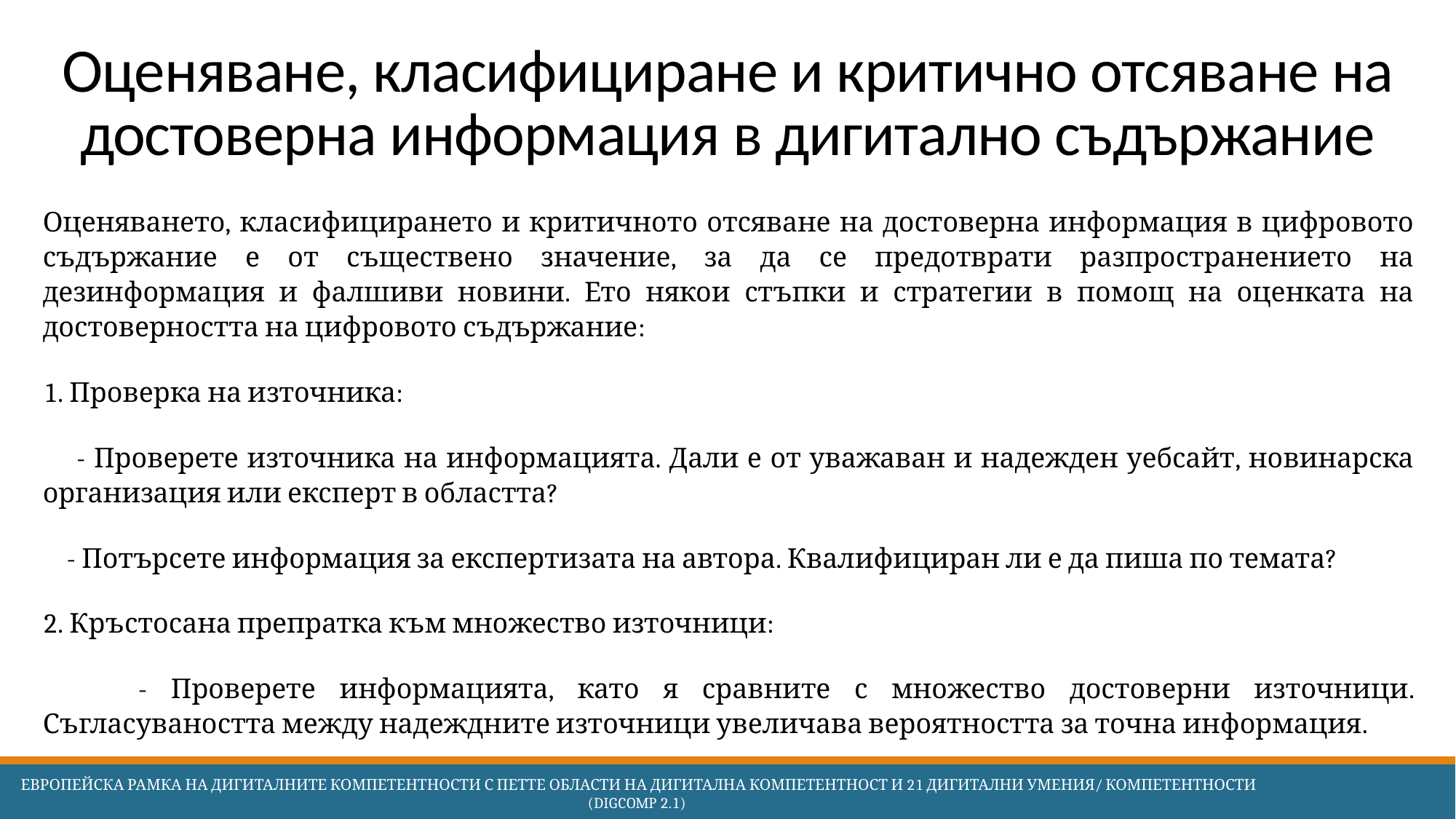

# Оценяване, класифициране и критично отсяване на достоверна информация в дигитално съдържание
Оценяването, класифицирането и критичното отсяване на достоверна информация в цифровото съдържание е от съществено значение, за да се предотврати разпространението на дезинформация и фалшиви новини. Ето някои стъпки и стратегии в помощ на оценката на достоверността на цифровото съдържание:
1. Проверка на източника:
    - Проверете източника на информацията. Дали е от уважаван и надежден уебсайт, новинарска организация или експерт в областта?
    - Потърсете информация за експертизата на автора. Квалифициран ли е да пиша по темата?
2. Кръстосана препратка към множество източници:
    - Проверете информацията, като я сравните с множество достоверни източници. Съгласуваността между надеждните източници увеличава вероятността за точна информация.
 Европейска Рамка на дигиталните компетентности с петте области на дигитална компетентност и 21 дигитални умения/ компетентности (DigComp 2.1)